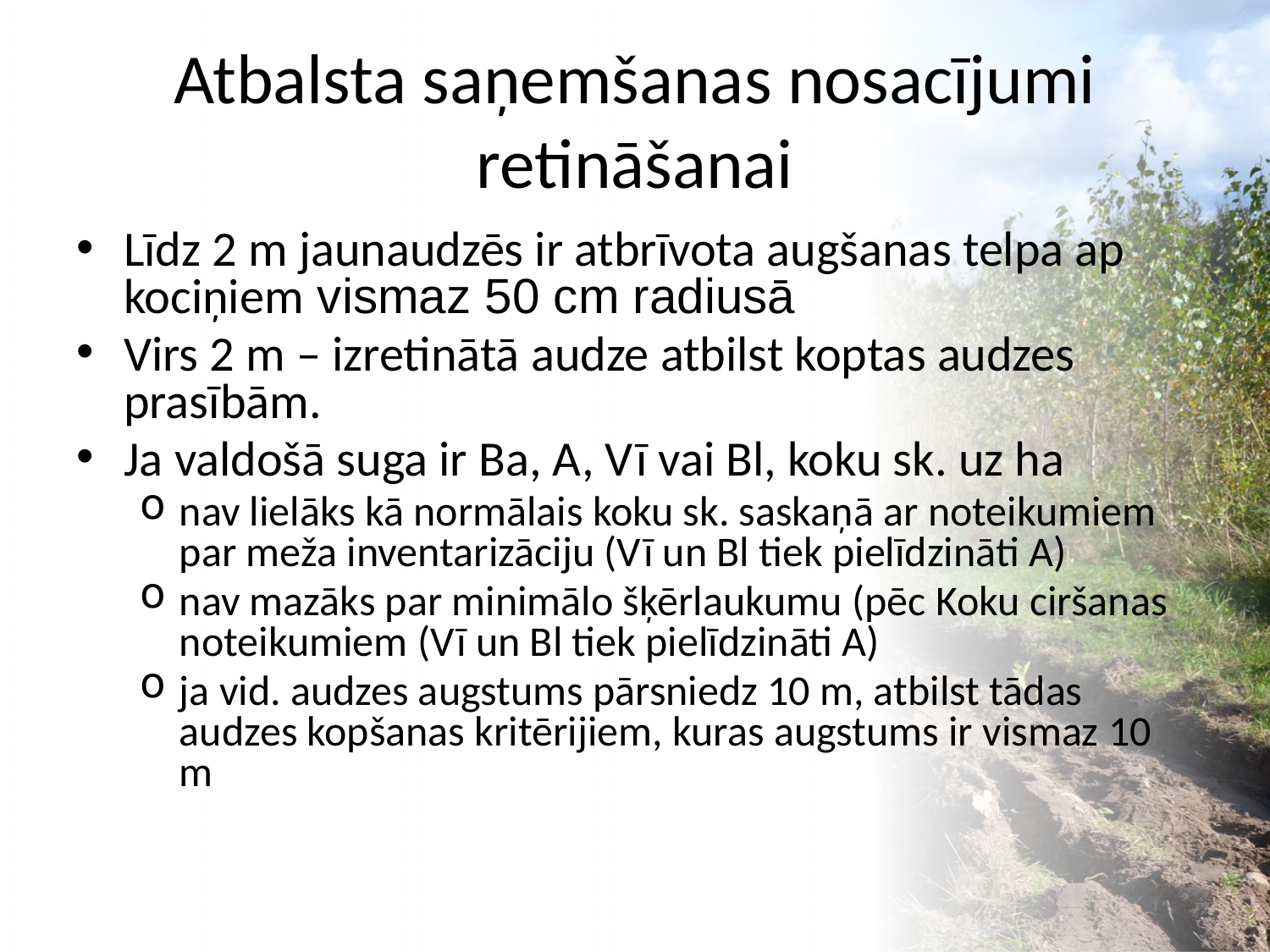

# Atbalsta saņemšanas nosacījumi retināšanai
Līdz 2 m jaunaudzēs ir atbrīvota augšanas telpa ap kociņiem vismaz 50 cm radiusā
Virs 2 m – izretinātā audze atbilst koptas audzes prasībām.
Ja valdošā suga ir Ba, A, Vī vai Bl, koku sk. uz ha
nav lielāks kā normālais koku sk. saskaņā ar noteikumiem par meža inventarizāciju (Vī un Bl tiek pielīdzināti A)
nav mazāks par minimālo šķērlaukumu (pēc Koku ciršanas noteikumiem (Vī un Bl tiek pielīdzināti A)
ja vid. audzes augstums pārsniedz 10 m, atbilst tādas audzes kopšanas kritērijiem, kuras augstums ir vismaz 10 m